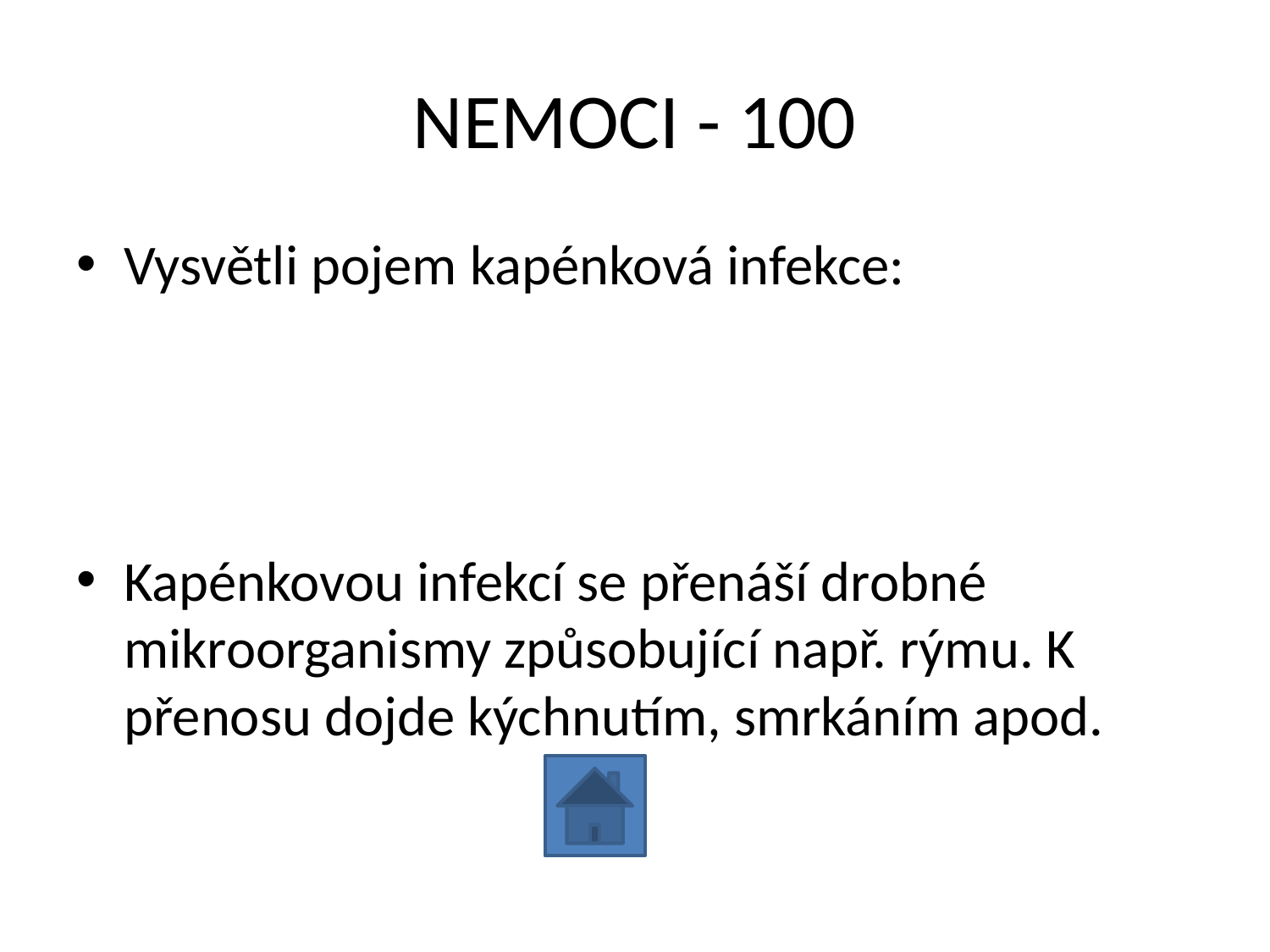

# NEMOCI - 100
Vysvětli pojem kapénková infekce:

Kapénkovou infekcí se přenáší drobné mikroorganismy způsobující např. rýmu. K přenosu dojde kýchnutím, smrkáním apod.